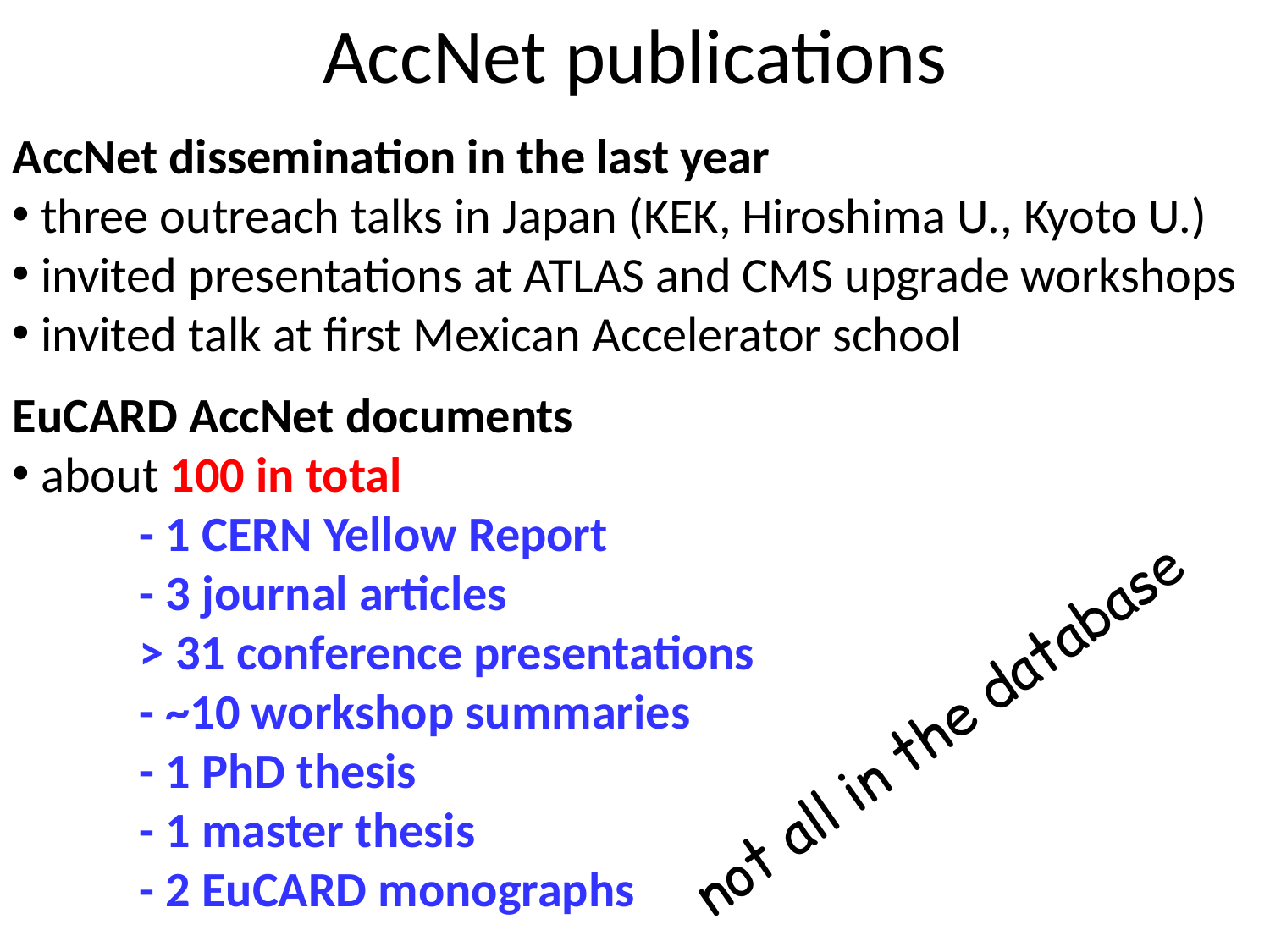

AccNet publications

AccNet dissemination in the last year
 three outreach talks in Japan (KEK, Hiroshima U., Kyoto U.)
 invited presentations at ATLAS and CMS upgrade workshops
 invited talk at first Mexican Accelerator school

EuCARD AccNet documents
 about 100 in total
	- 1 CERN Yellow Report
	- 3 journal articles
	> 31 conference presentations
	- ~10 workshop summaries
	- 1 PhD thesis
	- 1 master thesis
	- 2 EuCARD monographs

not all in the database